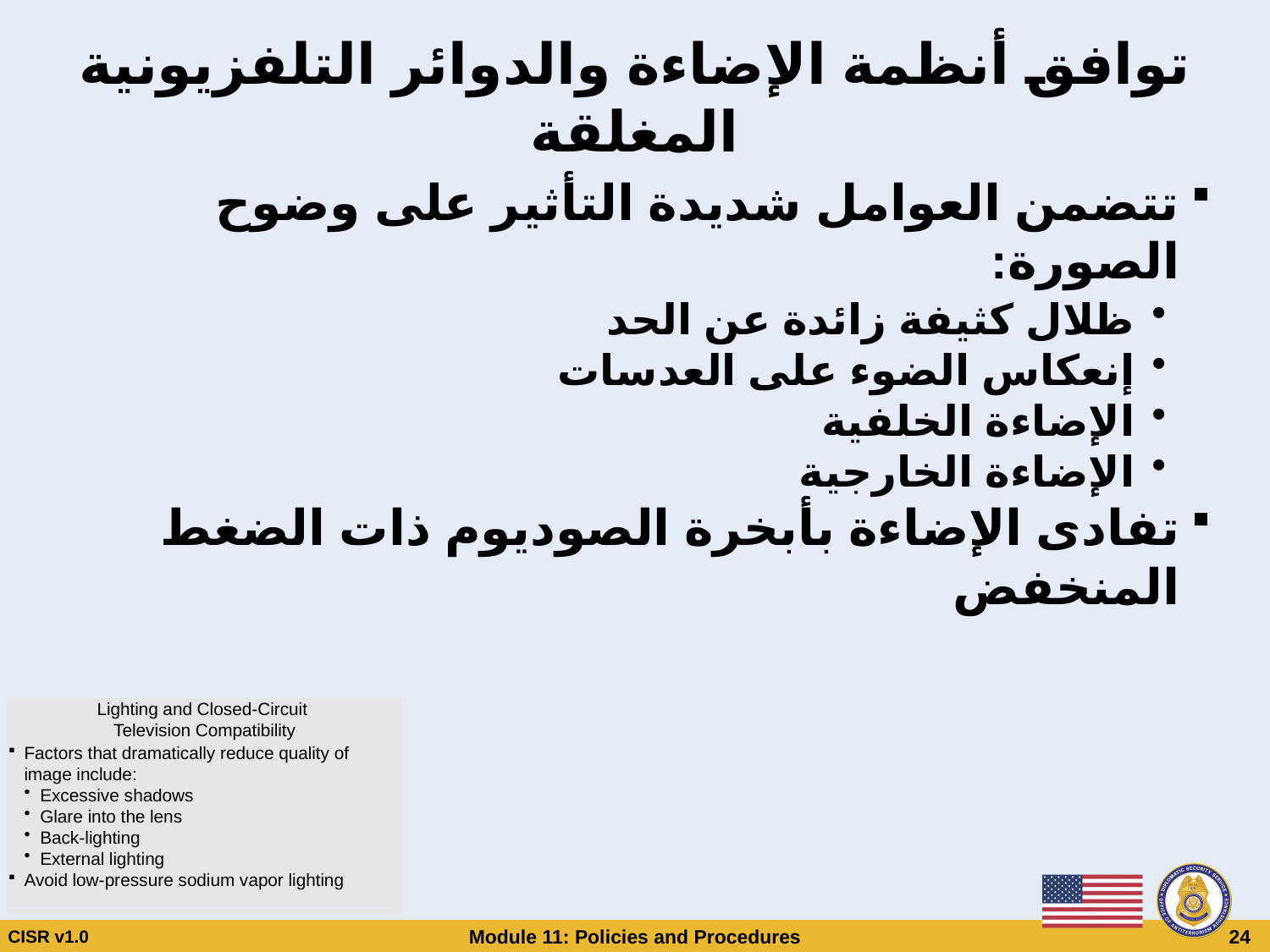

# توافق أنظمة الإضاءة والدوائر التلفزيونية المغلقة
تتضمن العوامل شديدة التأثير على وضوح الصورة:
ظلال كثيفة زائدة عن الحد
إنعكاس الضوء على العدسات
الإضاءة الخلفية
الإضاءة الخارجية
تفادى الإضاءة بأبخرة الصوديوم ذات الضغط المنخفض
Lighting and Closed-Circuit
Television Compatibility
Factors that dramatically reduce quality of image include:
Excessive shadows
Glare into the lens
Back-lighting
External lighting
Avoid low-pressure sodium vapor lighting
CISR v1.0
Module 11: Policies and Procedures
 24